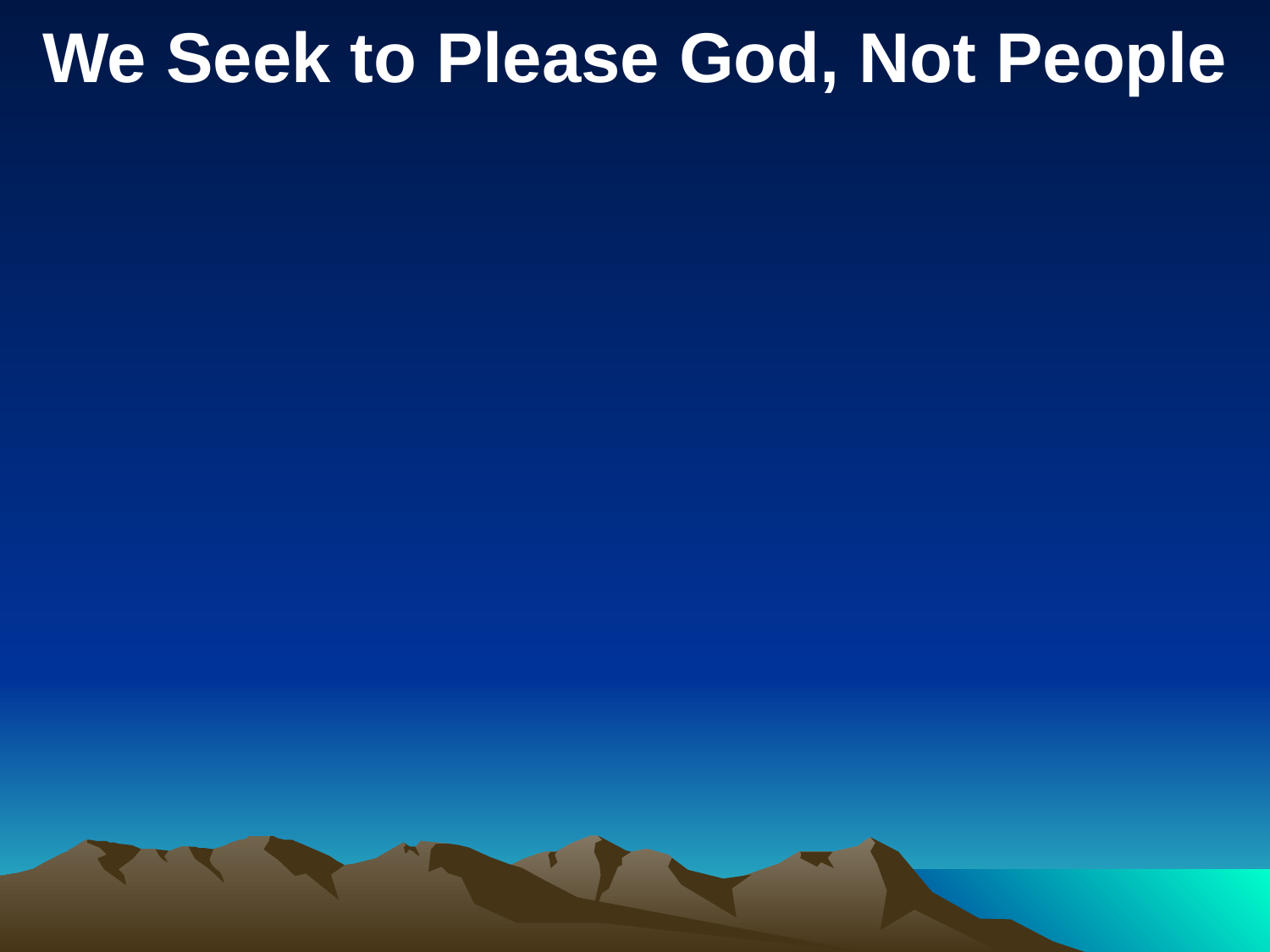

We Seek to Please God, Not People